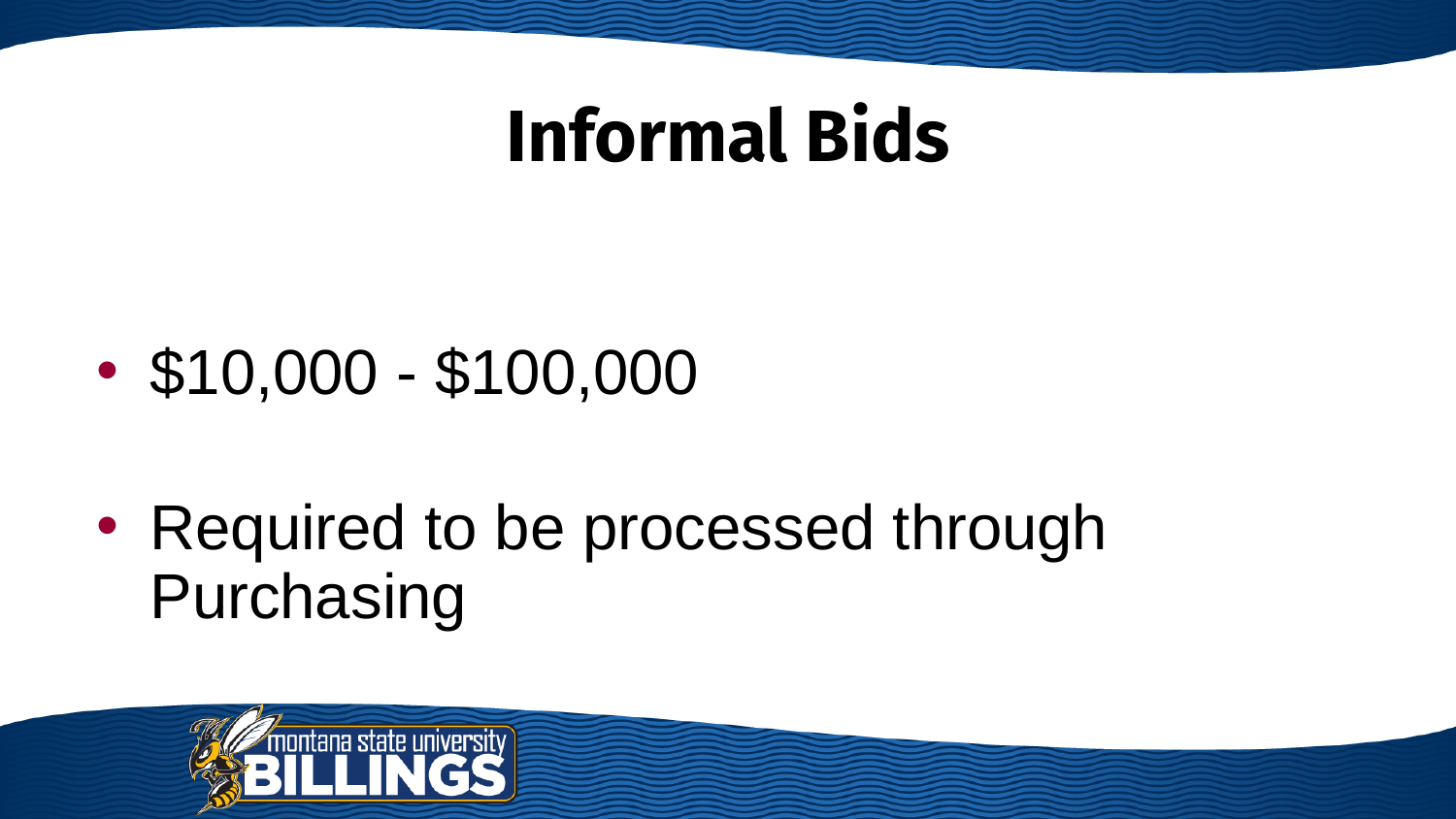

# Informal Bids

$10,000 - $100,000

Required to be processed through Purchasing